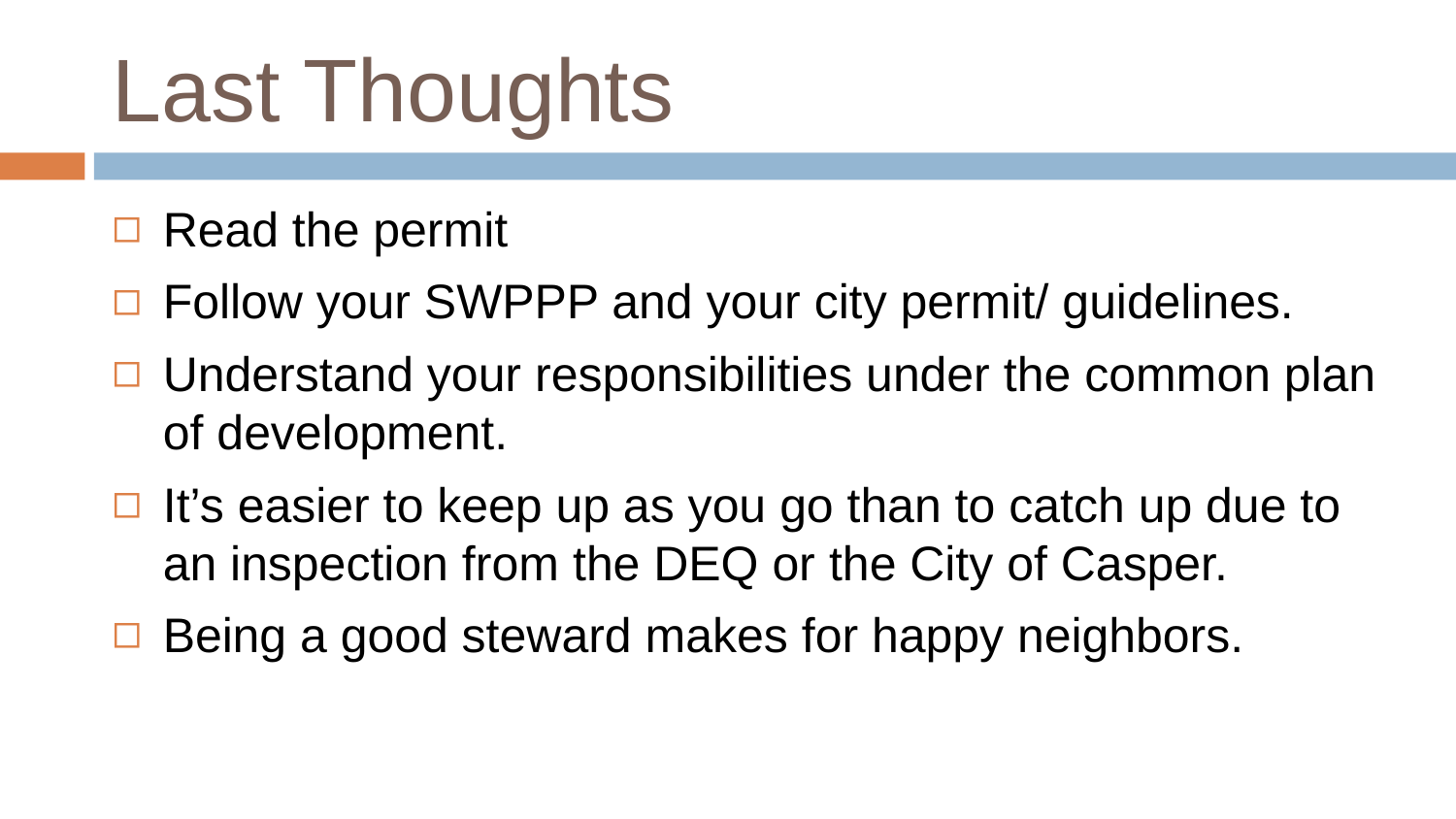

# Last Thoughts
Read the permit
Follow your SWPPP and your city permit/ guidelines.
Understand your responsibilities under the common plan of development.
It’s easier to keep up as you go than to catch up due to an inspection from the DEQ or the City of Casper.
Being a good steward makes for happy neighbors.